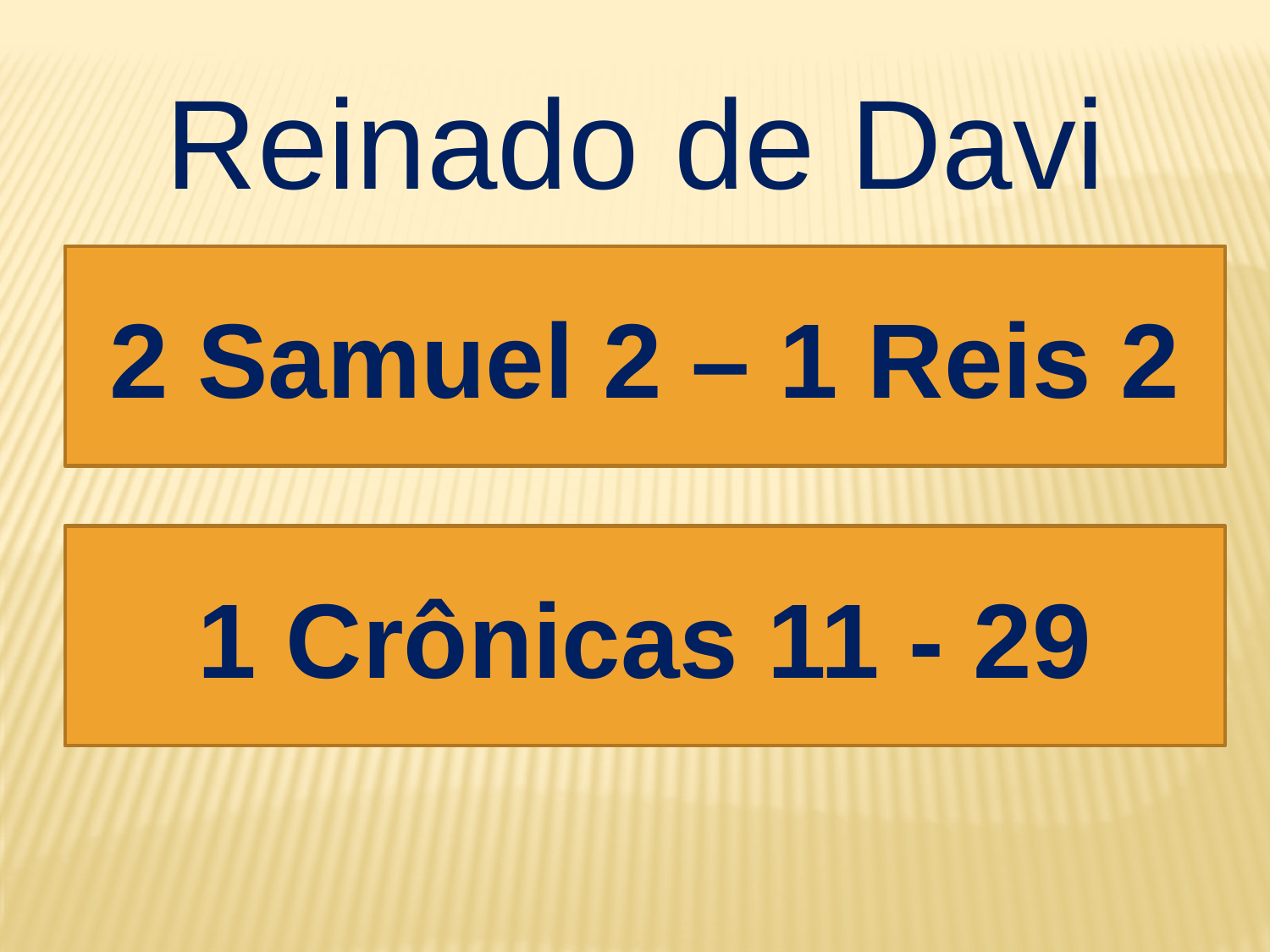

Reinado de Davi

2 Samuel 2 – 1 Reis 2
1 Crônicas 11 - 29